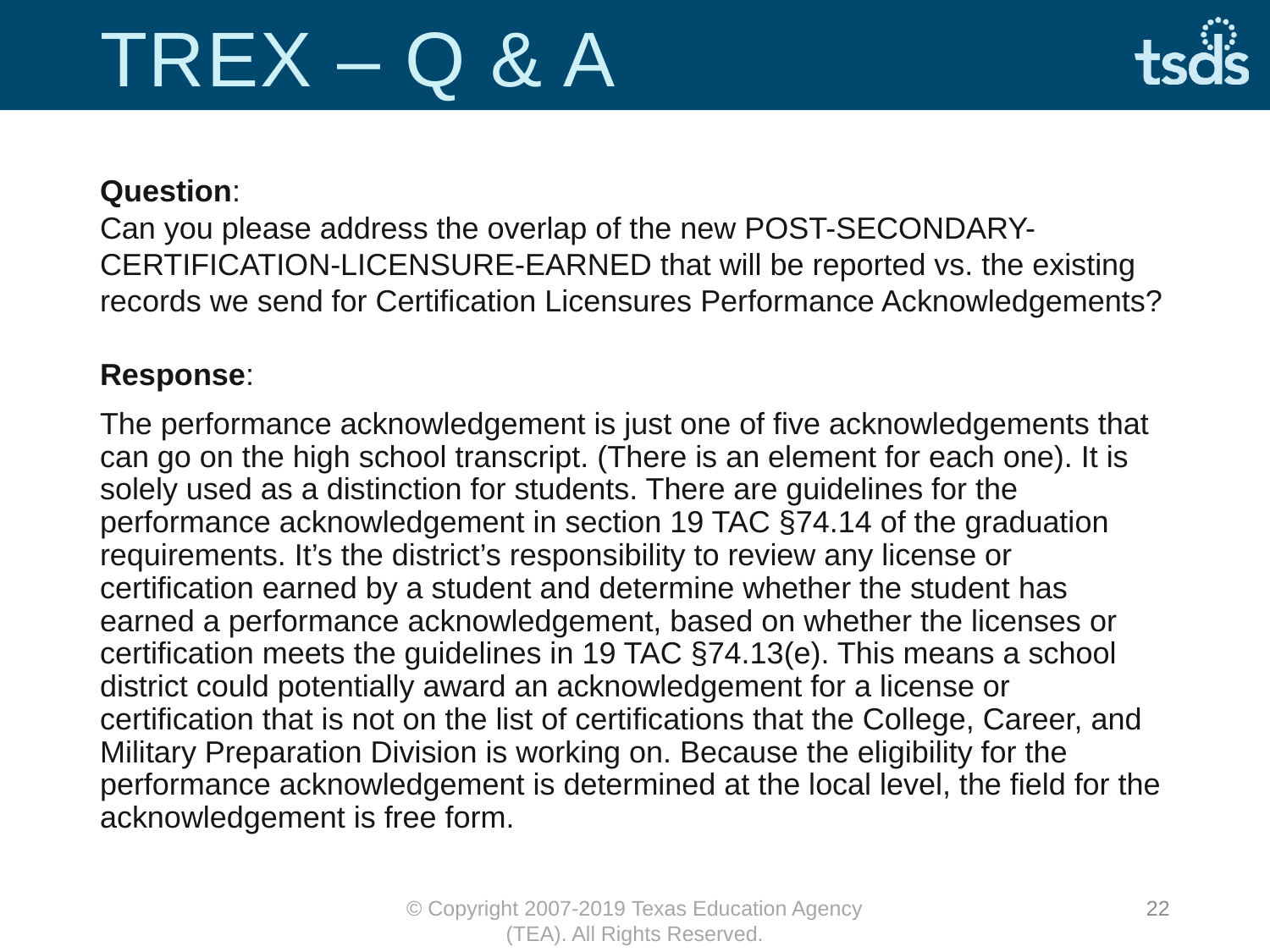

# TREX – Q & A
Question:
Can you please address the overlap of the new POST-SECONDARY-CERTIFICATION-LICENSURE-EARNED that will be reported vs. the existing records we send for Certification Licensures Performance Acknowledgements?

Response:
The performance acknowledgement is just one of five acknowledgements that can go on the high school transcript. (There is an element for each one). It is solely used as a distinction for students. There are guidelines for the performance acknowledgement in section 19 TAC §74.14 of the graduation requirements. It’s the district’s responsibility to review any license or certification earned by a student and determine whether the student has earned a performance acknowledgement, based on whether the licenses or certification meets the guidelines in 19 TAC §74.13(e). This means a school district could potentially award an acknowledgement for a license or certification that is not on the list of certifications that the College, Career, and Military Preparation Division is working on. Because the eligibility for the performance acknowledgement is determined at the local level, the field for the acknowledgement is free form.
22